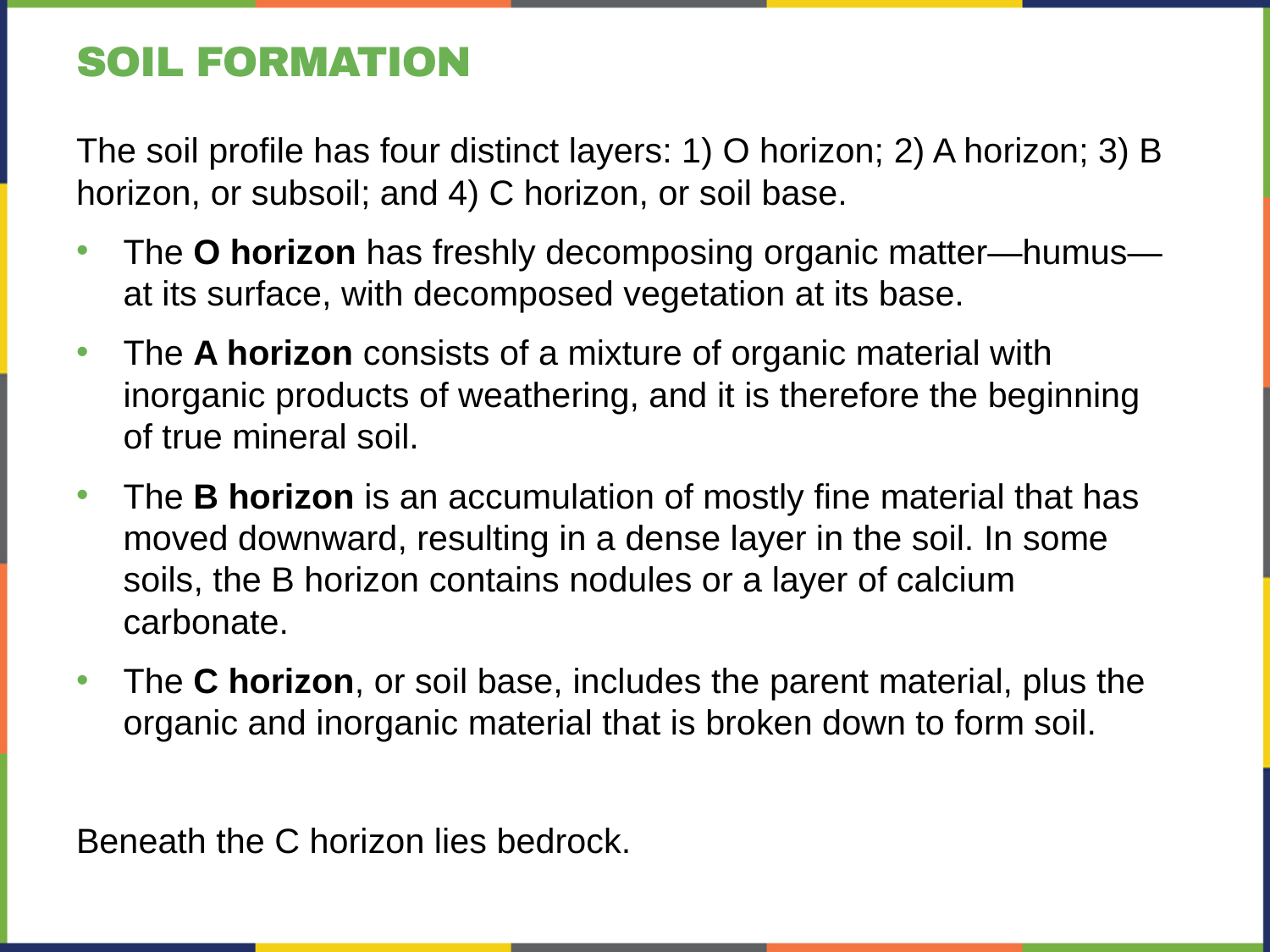

# Soil formation
The soil profile has four distinct layers: 1) O horizon; 2) A horizon; 3) B horizon, or subsoil; and 4) C horizon, or soil base.
The O horizon has freshly decomposing organic matter—humus—at its surface, with decomposed vegetation at its base.
The A horizon consists of a mixture of organic material with inorganic products of weathering, and it is therefore the beginning of true mineral soil.
The B horizon is an accumulation of mostly fine material that has moved downward, resulting in a dense layer in the soil. In some soils, the B horizon contains nodules or a layer of calcium carbonate.
The C horizon, or soil base, includes the parent material, plus the organic and inorganic material that is broken down to form soil.

Beneath the C horizon lies bedrock.